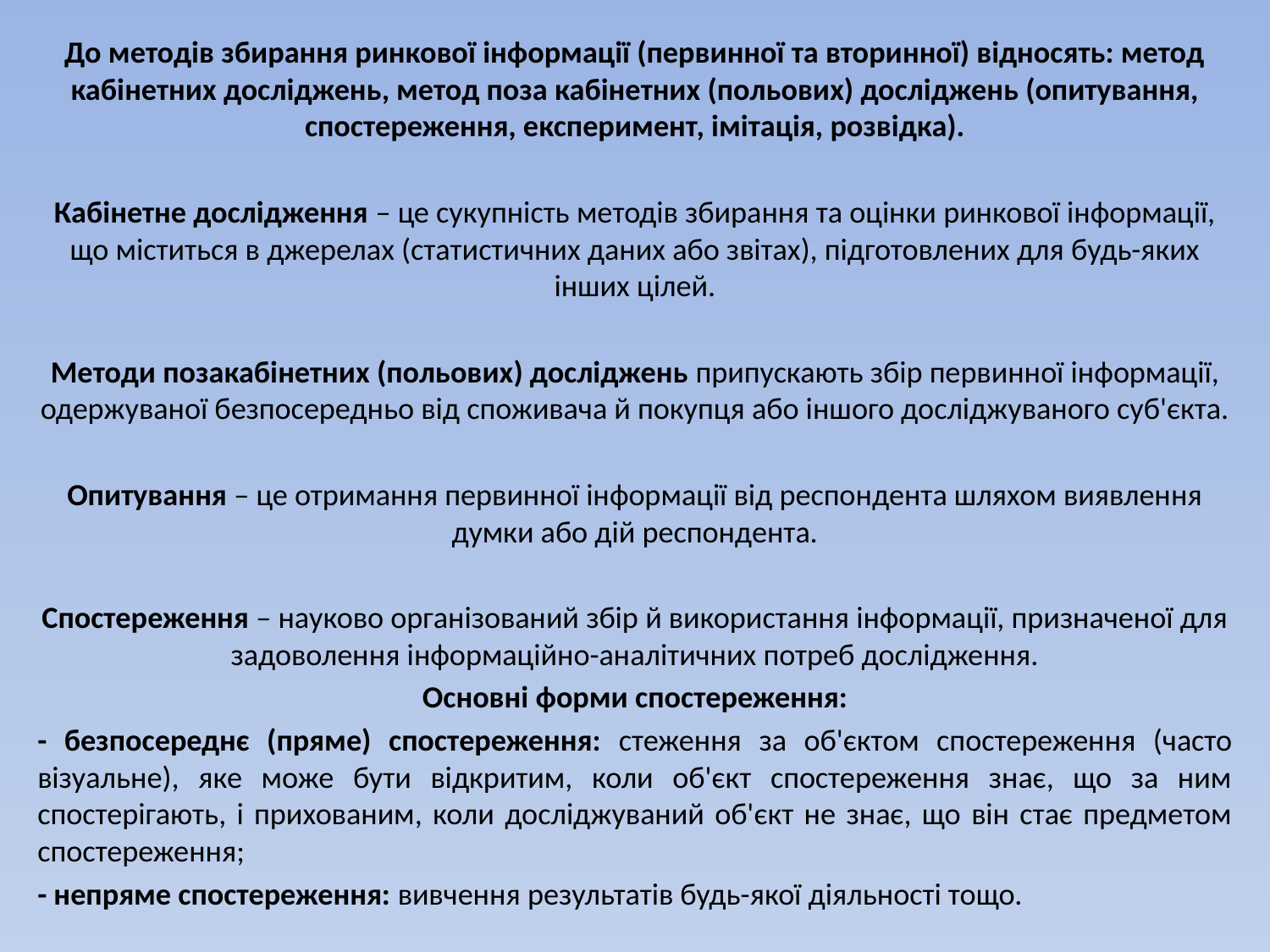

До методів збирання ринкової інформації (первинної та вторинної) відносять: метод кабінетних досліджень, метод поза кабінетних (польових) досліджень (опитування, спостереження, експеримент, імітація, розвідка).

Кабінетне дослідження – це сукупність методів збирання та оцінки ринкової інформації, що міститься в джерелах (статистичних даних або звітах), підготовлених для будь-яких інших цілей.

Методи позакабінетних (польових) досліджень припускають збір первинної інформації, одержуваної безпосередньо від споживача й покупця або іншого досліджуваного суб'єкта.

Опитування – це отримання первинної інформації від респондента шляхом виявлення думки або дій респондента.

Спостереження – науково організований збір й використання інформації, призначеної для задоволення інформаційно-аналітичних потреб дослідження.
Основні форми спостереження:
- безпосереднє (пряме) спостереження: стеження за об'єктом спостереження (часто візуальне), яке може бути відкритим, коли об'єкт спостереження знає, що за ним спостерігають, і прихованим, коли досліджуваний об'єкт не знає, що він стає предметом спостереження;
- непряме спостереження: вивчення результатів будь-якої діяльності тощо.